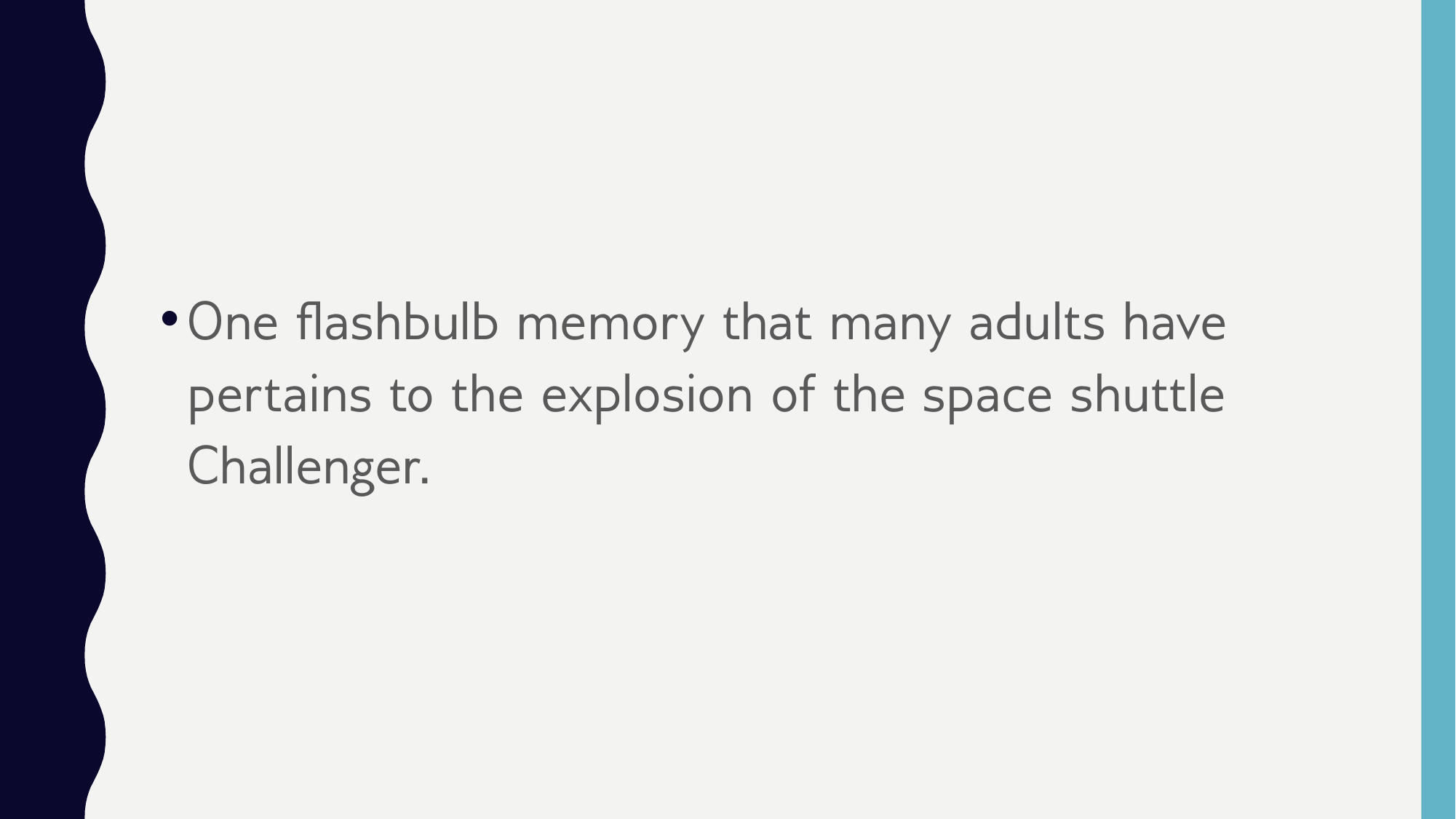

#
One flashbulb memory that many adults have pertains to the explosion of the space shuttle Challenger.